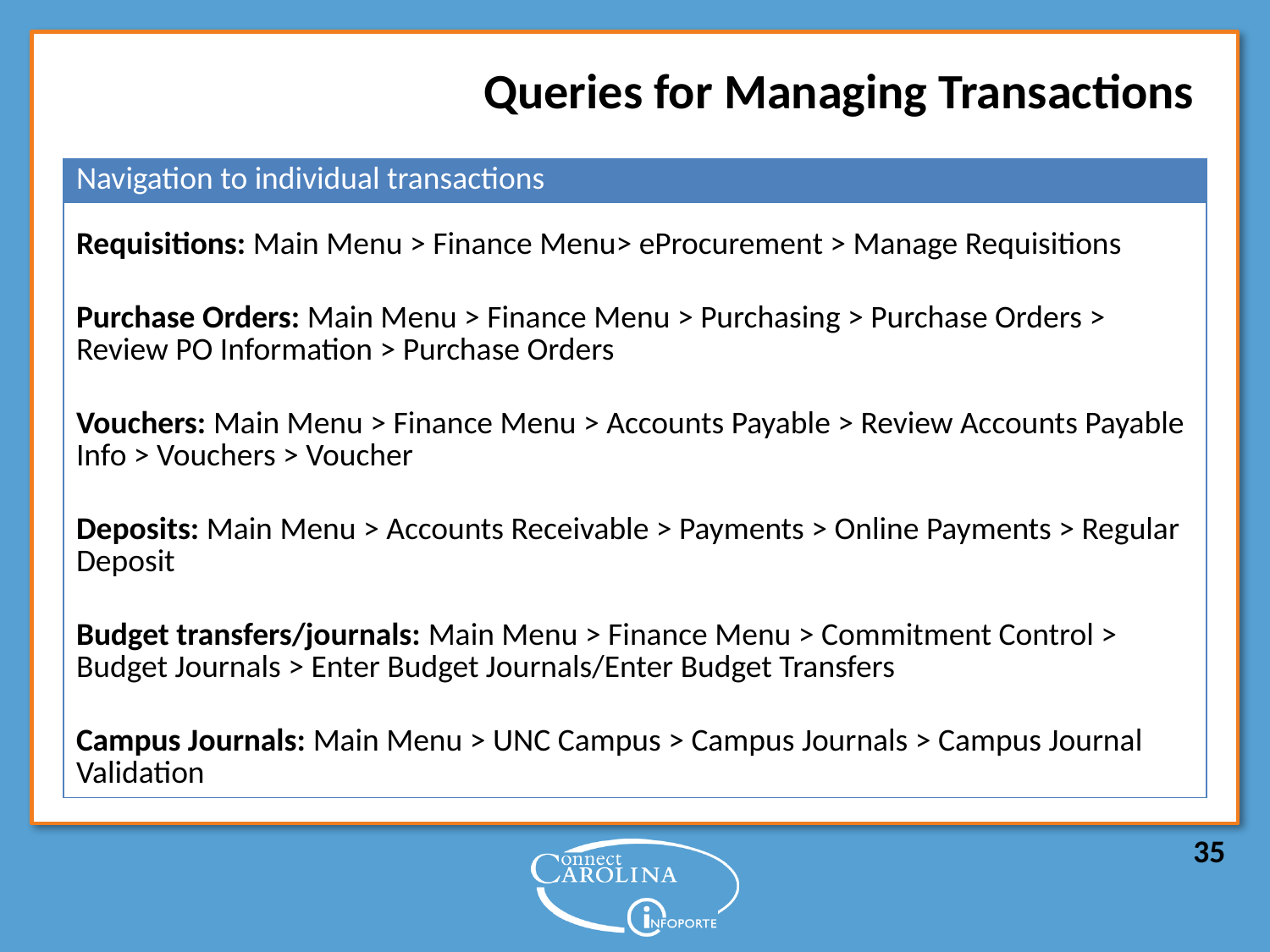

Queries for Managing Transactions
| Navigation to individual transactions |
| --- |
| Requisitions: Main Menu > Finance Menu> eProcurement > Manage Requisitions |
| Purchase Orders: Main Menu > Finance Menu > Purchasing > Purchase Orders > Review PO Information > Purchase Orders |
| Vouchers: Main Menu > Finance Menu > Accounts Payable > Review Accounts Payable Info > Vouchers > Voucher |
| Deposits: Main Menu > Accounts Receivable > Payments > Online Payments > Regular Deposit |
| Budget transfers/journals: Main Menu > Finance Menu > Commitment Control > Budget Journals > Enter Budget Journals/Enter Budget Transfers |
| Campus Journals: Main Menu > UNC Campus > Campus Journals > Campus Journal Validation |
35